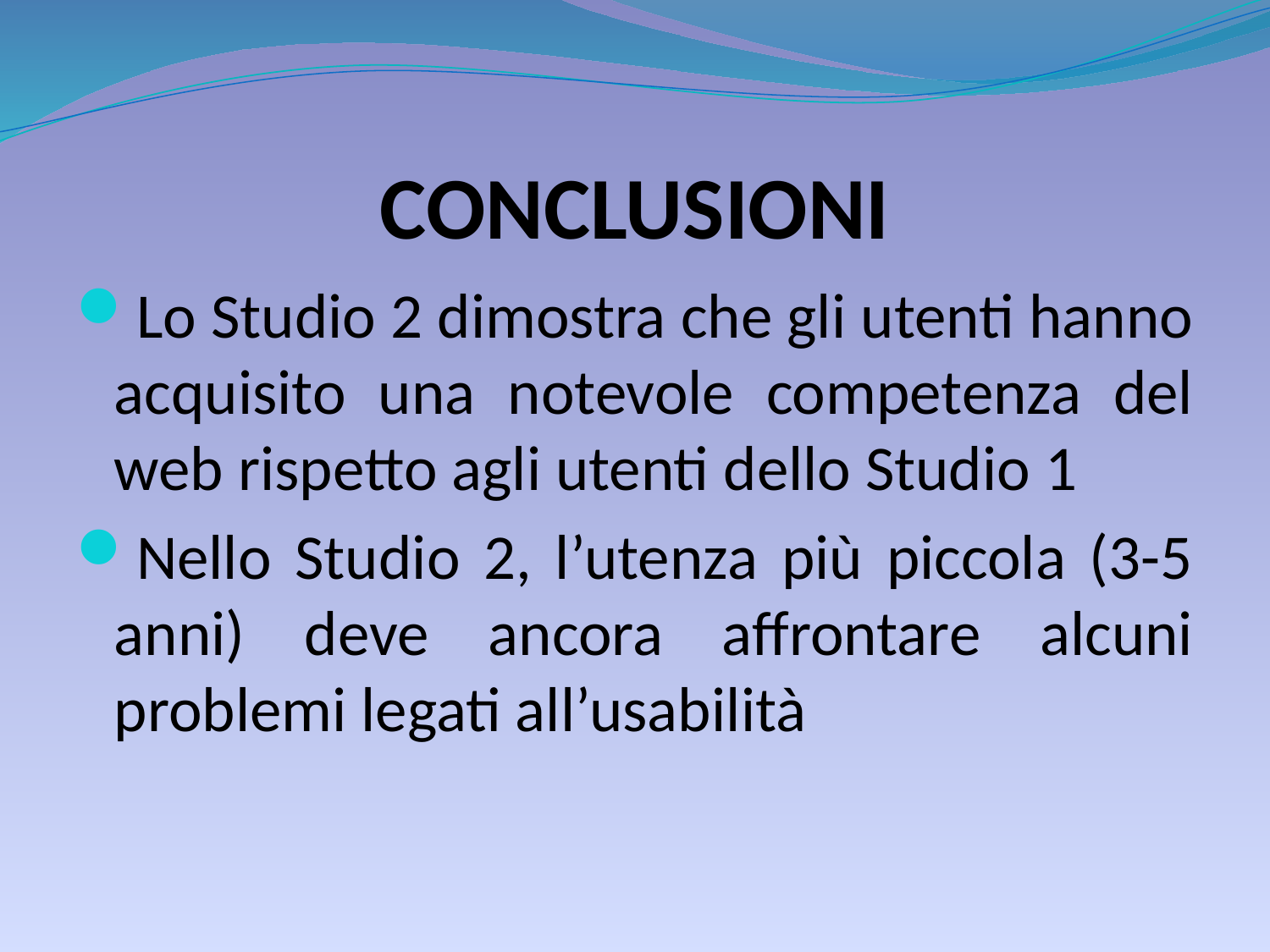

# CONCLUSIONI
Lo Studio 2 dimostra che gli utenti hanno acquisito una notevole competenza del web rispetto agli utenti dello Studio 1
Nello Studio 2, l’utenza più piccola (3-5 anni) deve ancora affrontare alcuni problemi legati all’usabilità